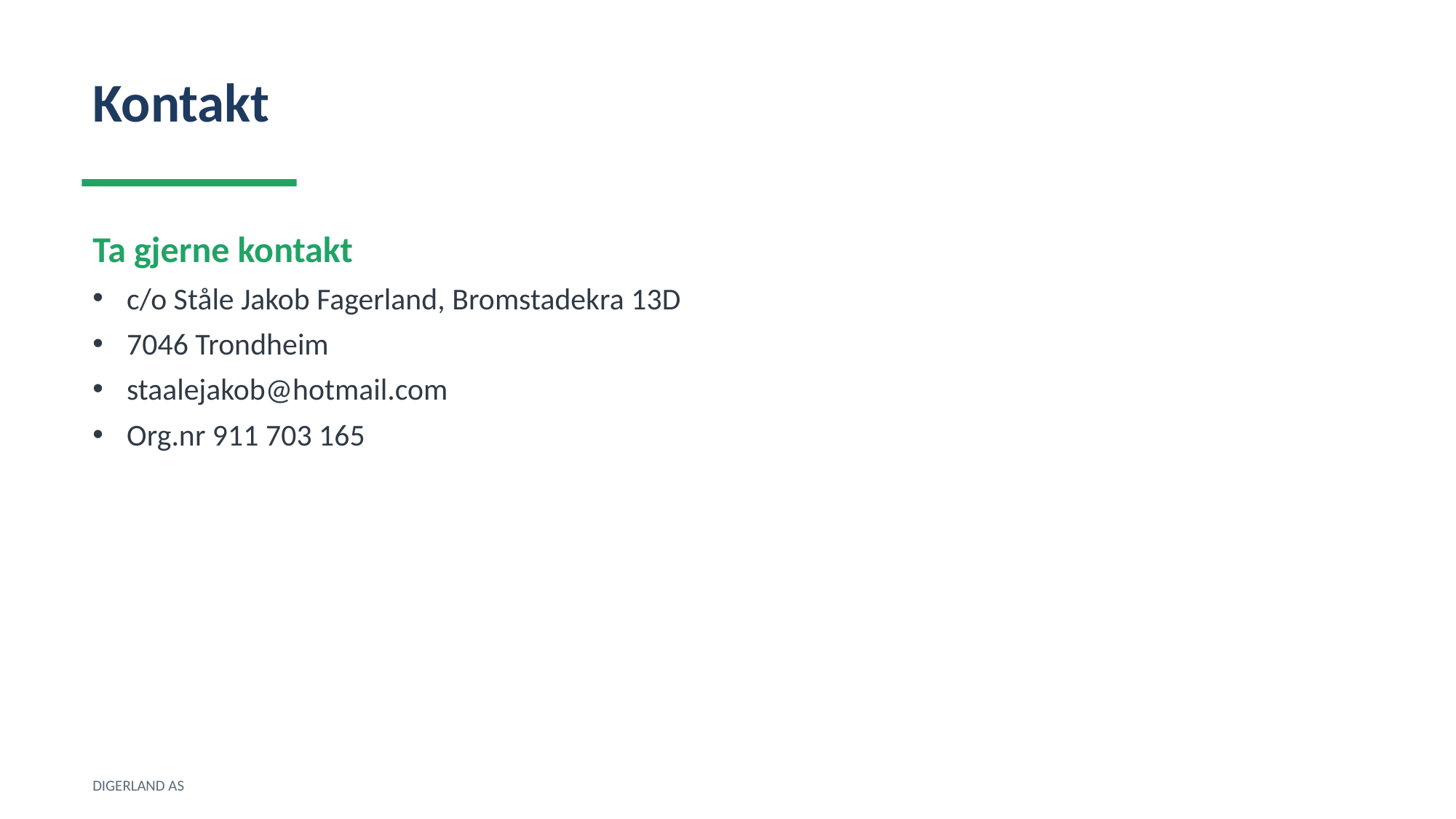

Kontakt

Ta gjerne kontakt
c/o Ståle Jakob Fagerland, Bromstadekra 13D
7046 Trondheim
staalejakob@hotmail.com
Org.nr 911 703 165
DIGERLAND AS